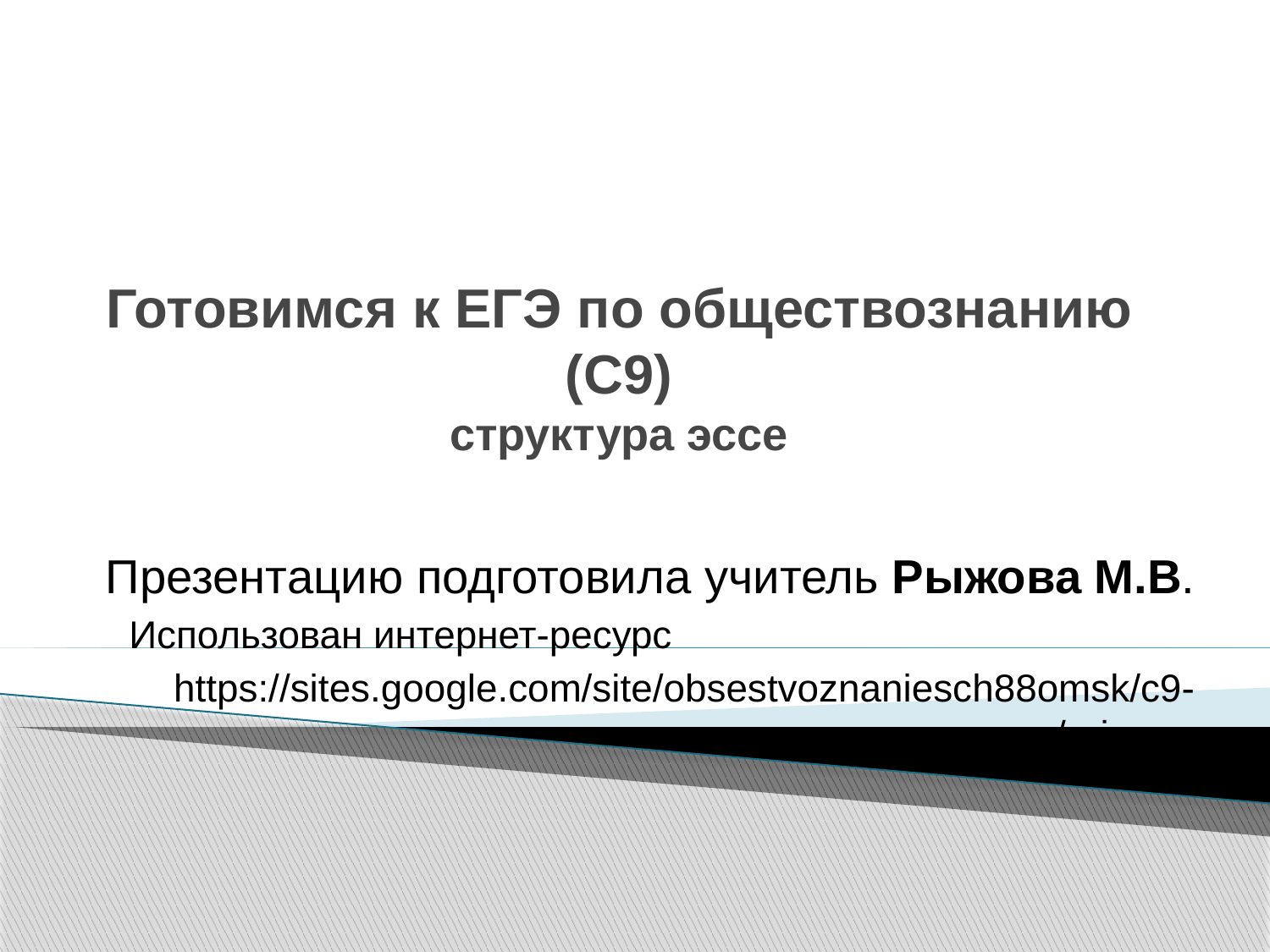

# Готовимся к ЕГЭ по обществознанию (С9) структура эссе
Презентацию подготовила учитель Рыжова М.В.
    Использован интернет-ресурс
https://sites.google.com/site/obsestvoznaniesch88omsk/c9-esse/primery